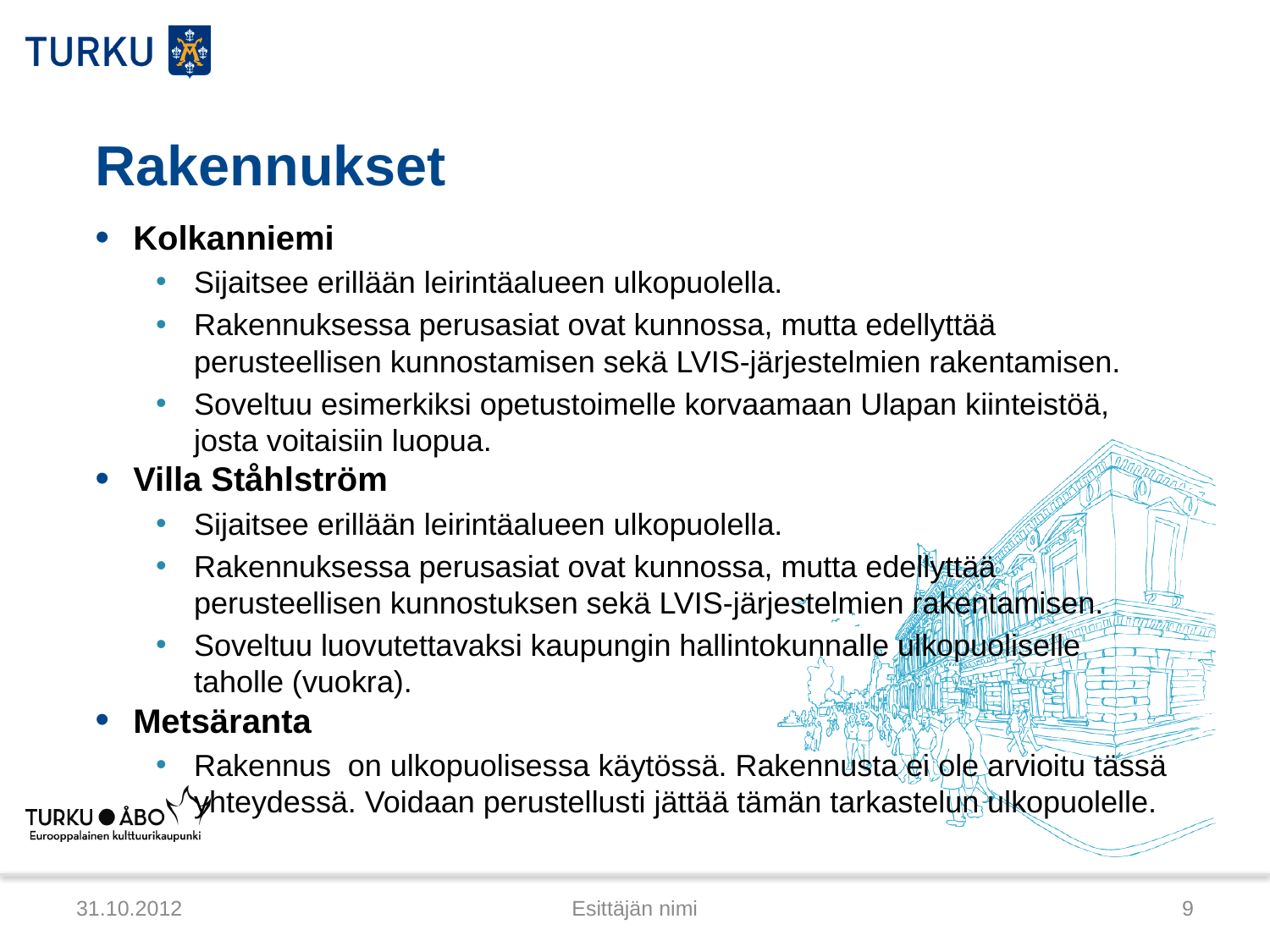

# Rakennukset
Kolkanniemi
Sijaitsee erillään leirintäalueen ulkopuolella.
Rakennuksessa perusasiat ovat kunnossa, mutta edellyttää perusteellisen kunnostamisen sekä LVIS-järjestelmien rakentamisen.
Soveltuu esimerkiksi opetustoimelle korvaamaan Ulapan kiinteistöä, josta voitaisiin luopua.
Villa Ståhlström
Sijaitsee erillään leirintäalueen ulkopuolella.
Rakennuksessa perusasiat ovat kunnossa, mutta edellyttää perusteellisen kunnostuksen sekä LVIS-järjestelmien rakentamisen.
Soveltuu luovutettavaksi kaupungin hallintokunnalle ulkopuoliselle taholle (vuokra).
Metsäranta
Rakennus  on ulkopuolisessa käytössä. Rakennusta ei ole arvioitu tässä yhteydessä. Voidaan perustellusti jättää tämän tarkastelun ulkopuolelle.
31.10.2012
Esittäjän nimi
9